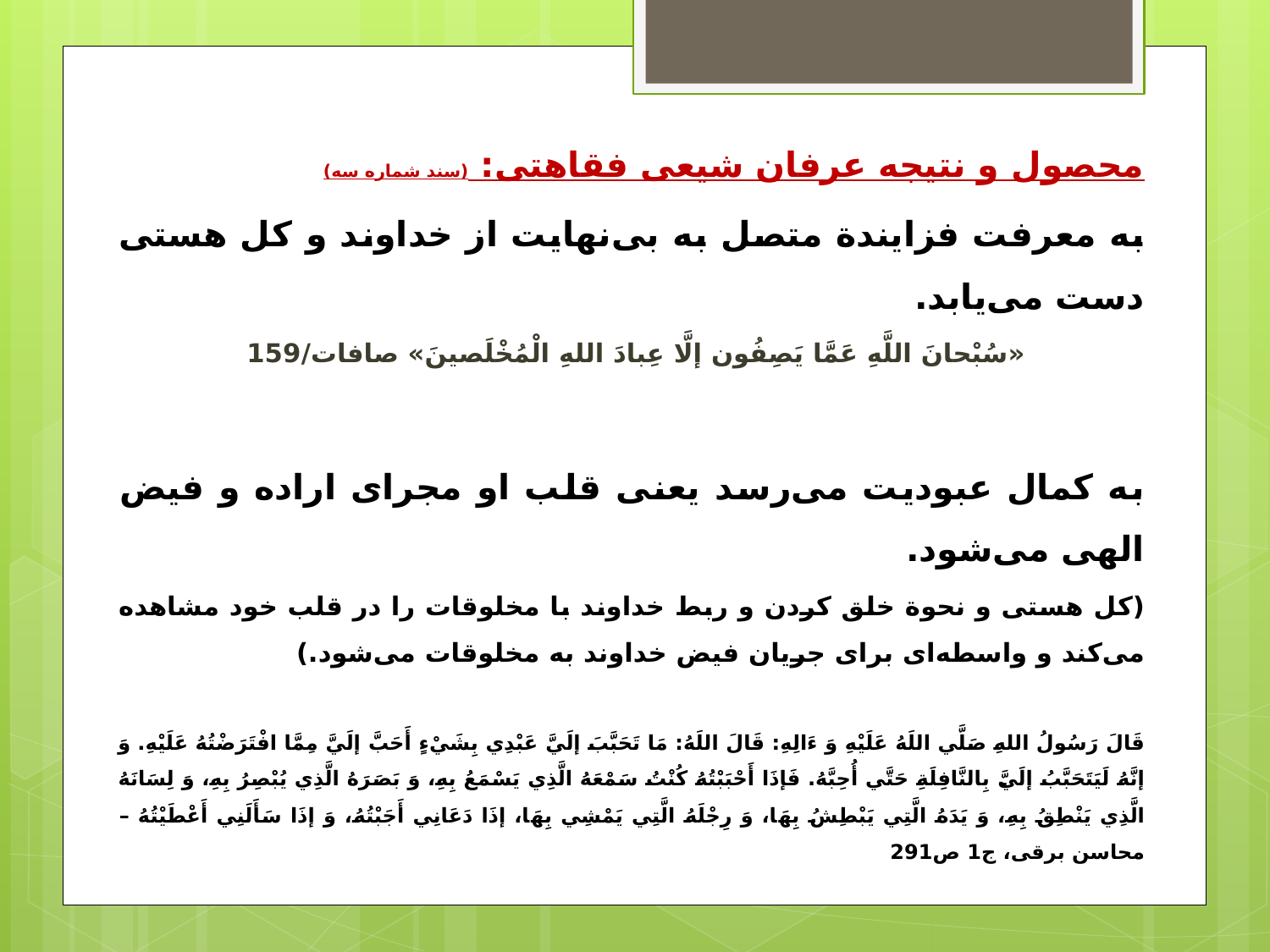

محصول و نتیجه عرفان شیعی فقاهتی: (سند شماره سه)
به معرفت فزایندة متصل به بی‌نهایت از خداوند و کل هستی دست می‌یابد.
«سُبْحانَ اللَّهِ عَمَّا يَصِفُون‏ إلَّا عِبادَ اللهِ الْمُخْلَصينَ» صافات/159

به کمال عبودیت می‌رسد یعنی قلب او مجرای اراده و فیض الهی می‌شود.
(کل هستی و نحوة خلق کردن و ربط خداوند با مخلوقات را در قلب خود مشاهده می‌کند و واسطه‌ای برای جریان فیض خداوند به مخلوقات می‌شود.)

قَالَ رَسُولُ اللهِ صَلَّي‌ اللَهُ عَلَيْهِ وَ ءَالِهِ: قَالَ اللَهُ: مَا تَحَبَّبَ إلَيَّ عَبْدِي‌ بِشَيْءٍ أَحَبَّ إلَيَّ مِمَّا افْتَرَضْتُهُ عَلَيْهِ. وَ إنَّهُ لَيَتَحَبَّبُ إلَيَّ بِالنَّافِلَةِ حَتَّي‌ أُحِبَّهُ. فَإذَا أَحْبَبْتُهُ كُنْتُ سَمْعَهُ الَّذِي‌ يَسْمَعُ بِهِ، وَ بَصَرَهُ الَّذِي‌ يُبْصِرُ بِهِ، وَ لِسَانَهُ الَّذِي‌ يَنْطِقُ بِهِ، وَ يَدَهُ الَّتِي‌ يَبْطِشُ بِهَا، وَ رِجْلَهُ الَّتِي‌ يَمْشِي‌ بِهَا، إذَا دَعَانِي‌ أَجَبْتُهُ، وَ إذَا سَأَلَنِي‌ أَعْطَيْتُهُ – محاسن برقی، ج1 ص291